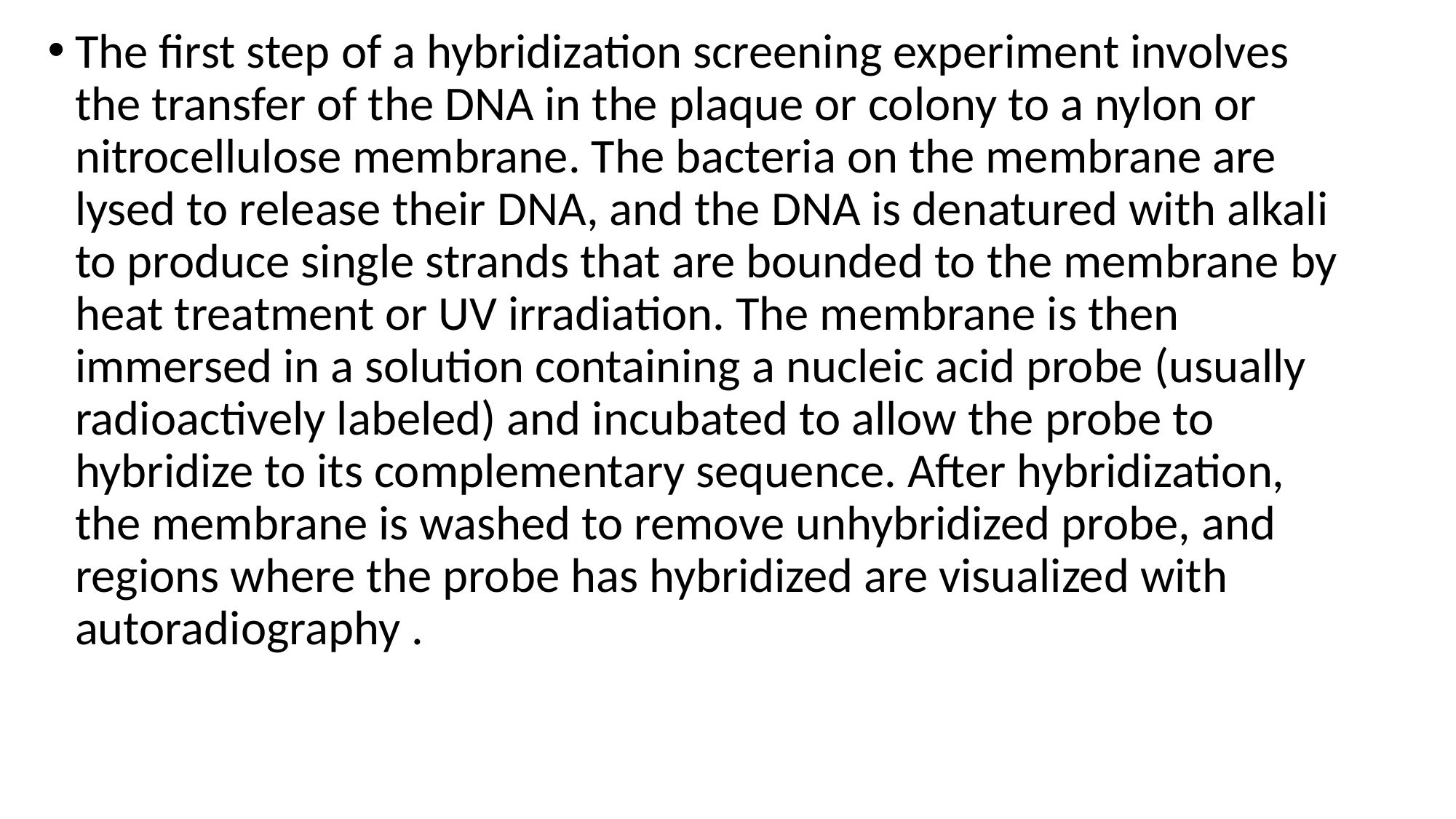

The first step of a hybridization screening experiment involves the transfer of the DNA in the plaque or colony to a nylon or nitrocellulose membrane. The bacteria on the membrane are lysed to release their DNA, and the DNA is denatured with alkali to produce single strands that are bounded to the membrane by heat treatment or UV irradiation. The membrane is then immersed in a solution containing a nucleic acid probe (usually radioactively labeled) and incubated to allow the probe to hybridize to its complementary sequence. After hybridization, the membrane is washed to remove unhybridized probe, and regions where the probe has hybridized are visualized with autoradiography .